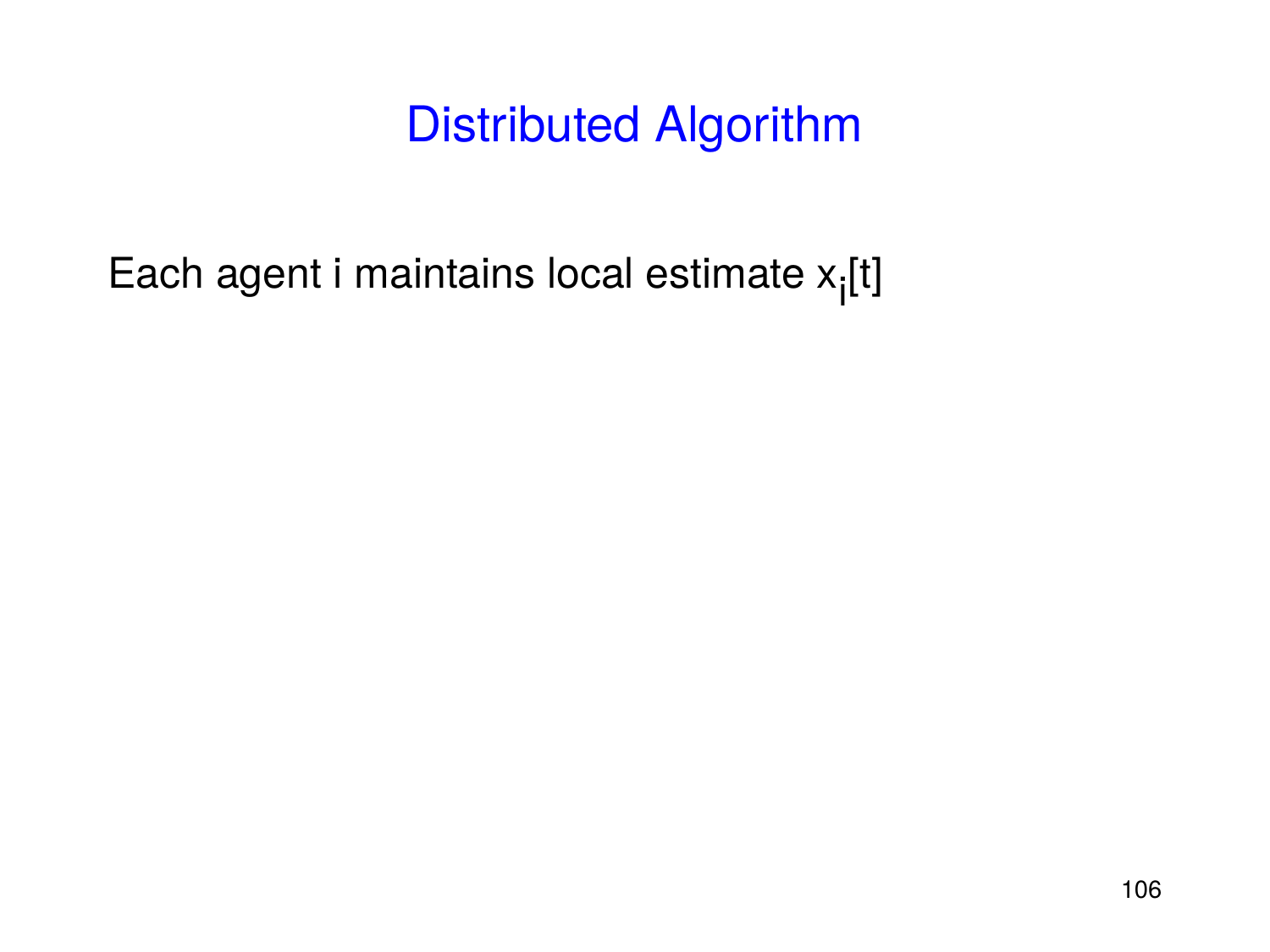

# Distributed Algorithm
Each agent i maintains local estimate xi[t]

106